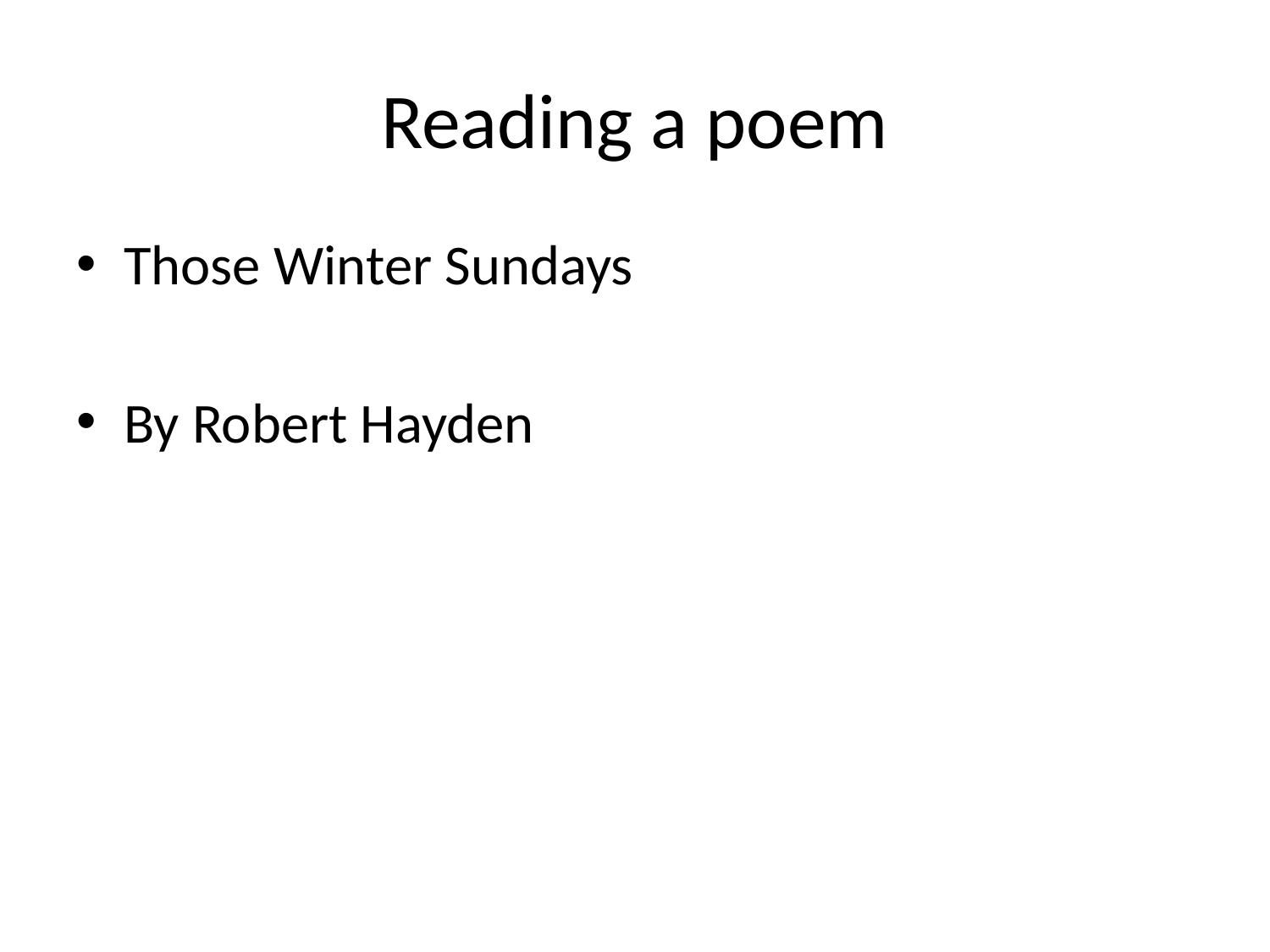

# Reading a poem
Those Winter Sundays

By Robert Hayden